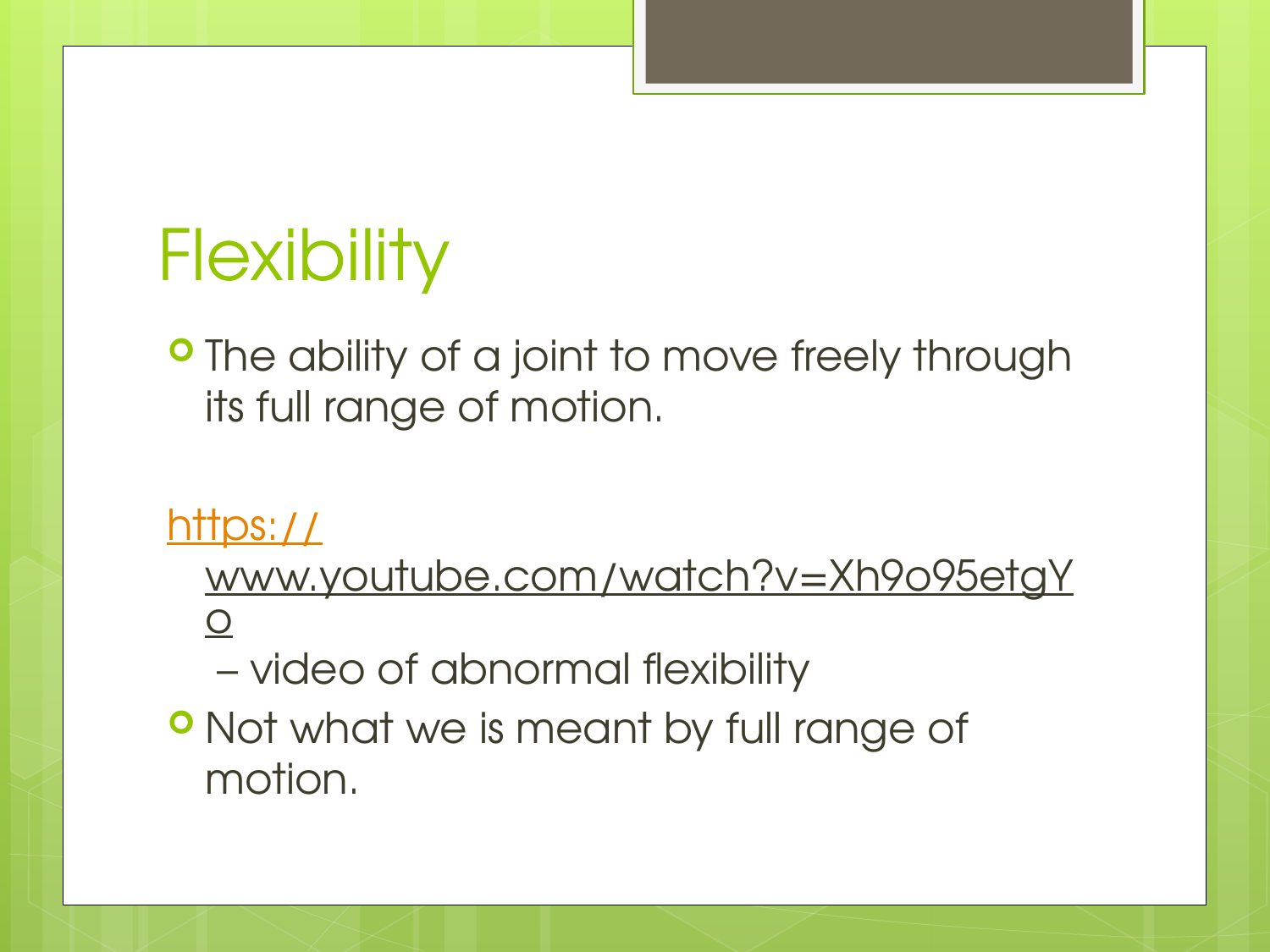

# Flexibility
The ability of a joint to move freely through its full range of motion.

https://www.youtube.com/watch?v=Xh9o95etgYo – video of abnormal flexibility
Not what we is meant by full range of motion.